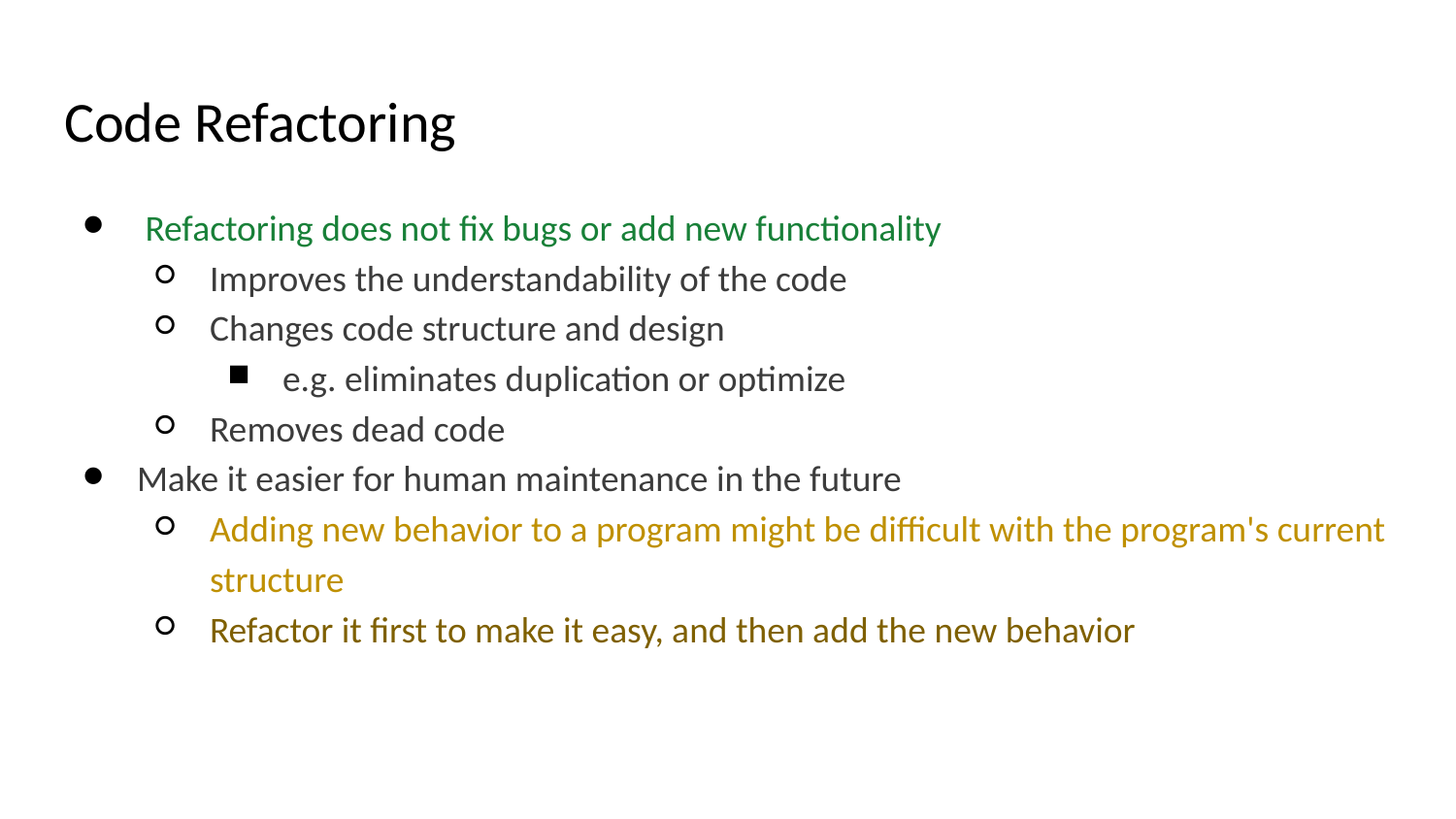

# Code Refactoring
 Refactoring does not fix bugs or add new functionality
Improves the understandability of the code
Changes code structure and design
e.g. eliminates duplication or optimize
Removes dead code
Make it easier for human maintenance in the future
Adding new behavior to a program might be difficult with the program's current structure
Refactor it first to make it easy, and then add the new behavior